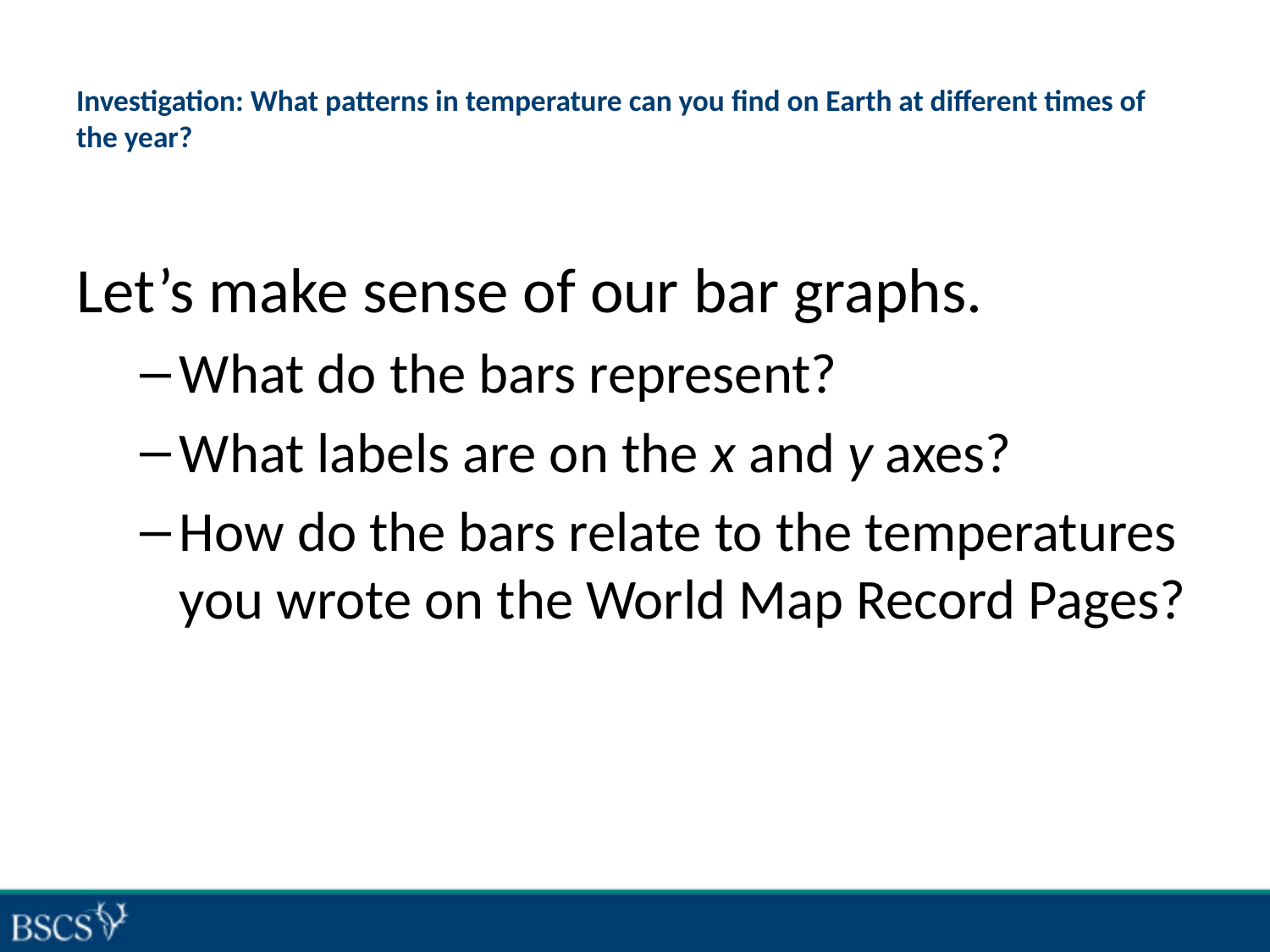

# Investigation: What patterns in temperature can you find on Earth at different times of the year?
Let’s make sense of our bar graphs.
What do the bars represent?
What labels are on the x and y axes?
How do the bars relate to the temperatures you wrote on the World Map Record Pages?